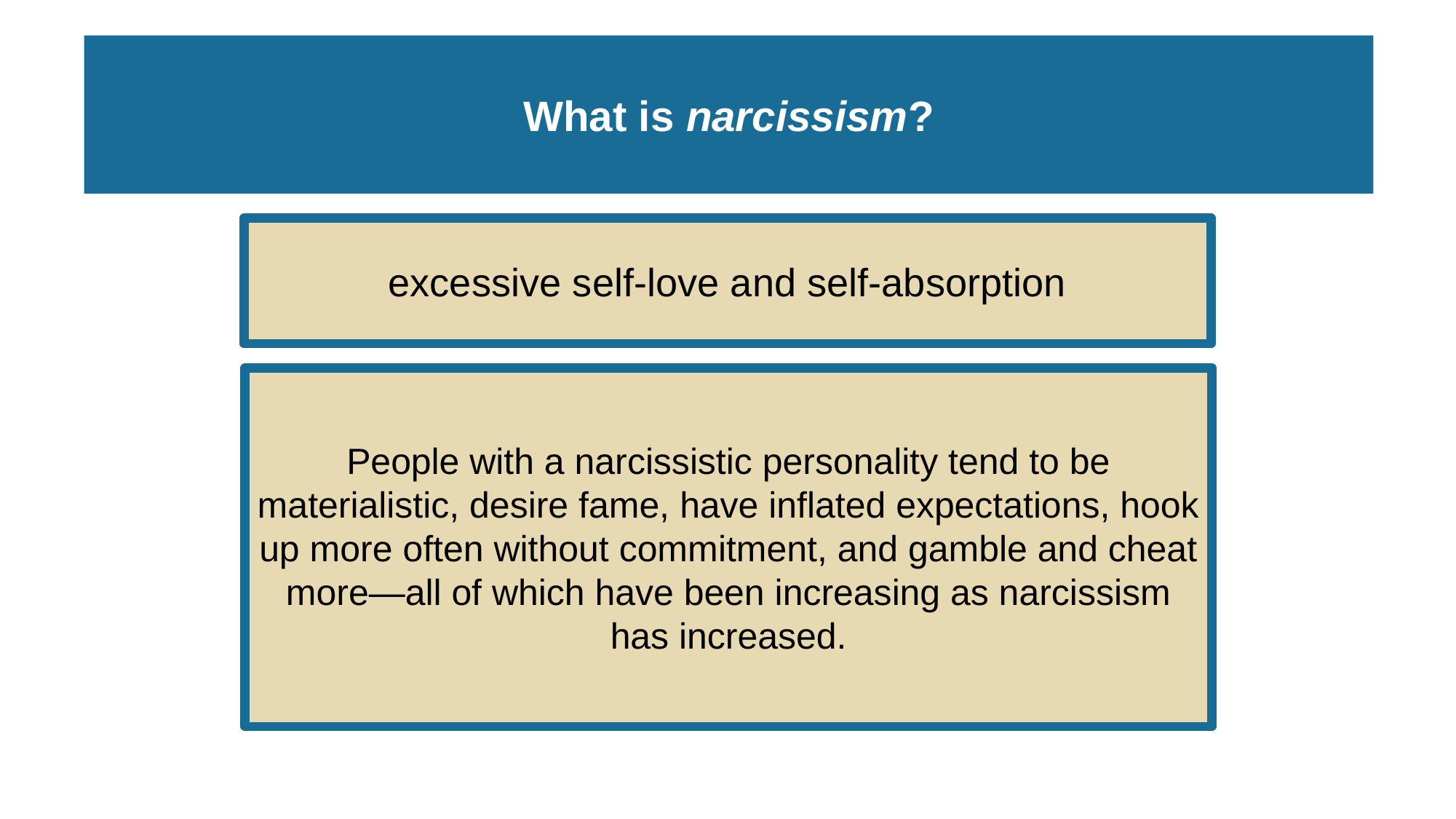

# What is narcissism?
excessive self-love and self-absorption
People with a narcissistic personality tend to be materialistic, desire fame, have inflated expectations, hook up more often without commitment, and gamble and cheat more—all of which have been increasing as narcissism has increased.